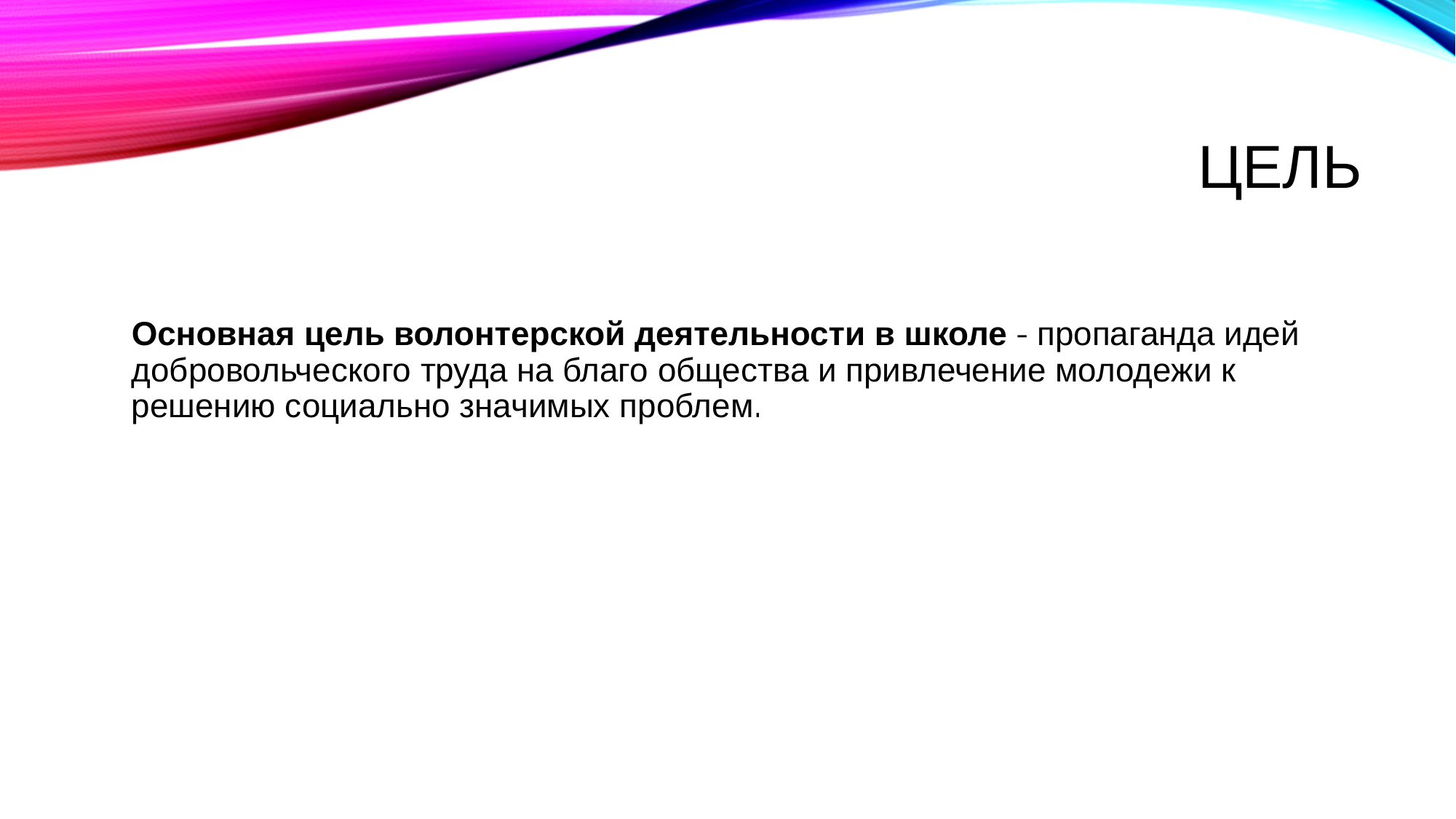

# Цель
Основная цель волонтерской деятельности в школе - пропаганда идей добровольческого труда на благо общества и привлечение молодежи к решению социально значимых проблем.